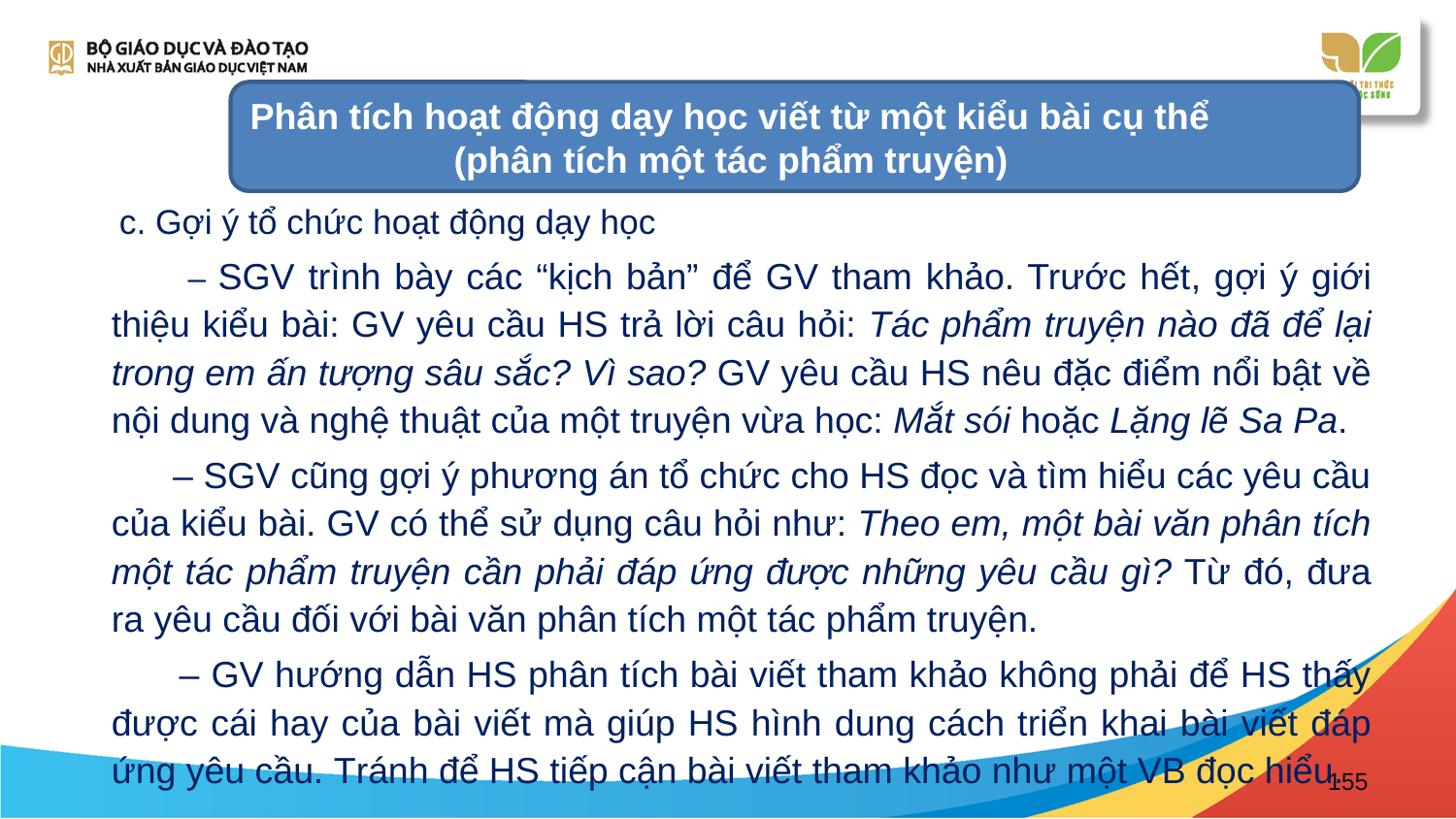

Phân tích hoạt động dạy học viết từ một kiểu bài cụ thể
                    (phân tích một tác phẩm truyện)
 c. Gợi ý tổ chức hoạt động dạy học
      – SGV trình bày các “kịch bản” để GV tham khảo. Trước hết, gợi ý giới thiệu kiểu bài: GV yêu cầu HS trả lời câu hỏi: Tác phẩm truyện nào đã để lại trong em ấn tượng sâu sắc? Vì sao? GV yêu cầu HS nêu đặc điểm nổi bật về nội dung và nghệ thuật của một truyện vừa học: Mắt sói hoặc Lặng lẽ Sa Pa.
      – SGV cũng gợi ý phương án tổ chức cho HS đọc và tìm hiểu các yêu cầu của kiểu bài. GV có thể sử dụng câu hỏi như: Theo em, một bài văn phân tích một tác phẩm truyện cần phải đáp ứng được những yêu cầu gì? Từ đó, đưa ra yêu cầu đối với bài văn phân tích một tác phẩm truyện.
      – GV hướng dẫn HS phân tích bài viết tham khảo không phải để HS thấy được cái hay của bài viết mà giúp HS hình dung cách triển khai bài viết đáp ứng yêu cầu. Tránh để HS tiếp cận bài viết tham khảo như một VB đọc hiểu.

155